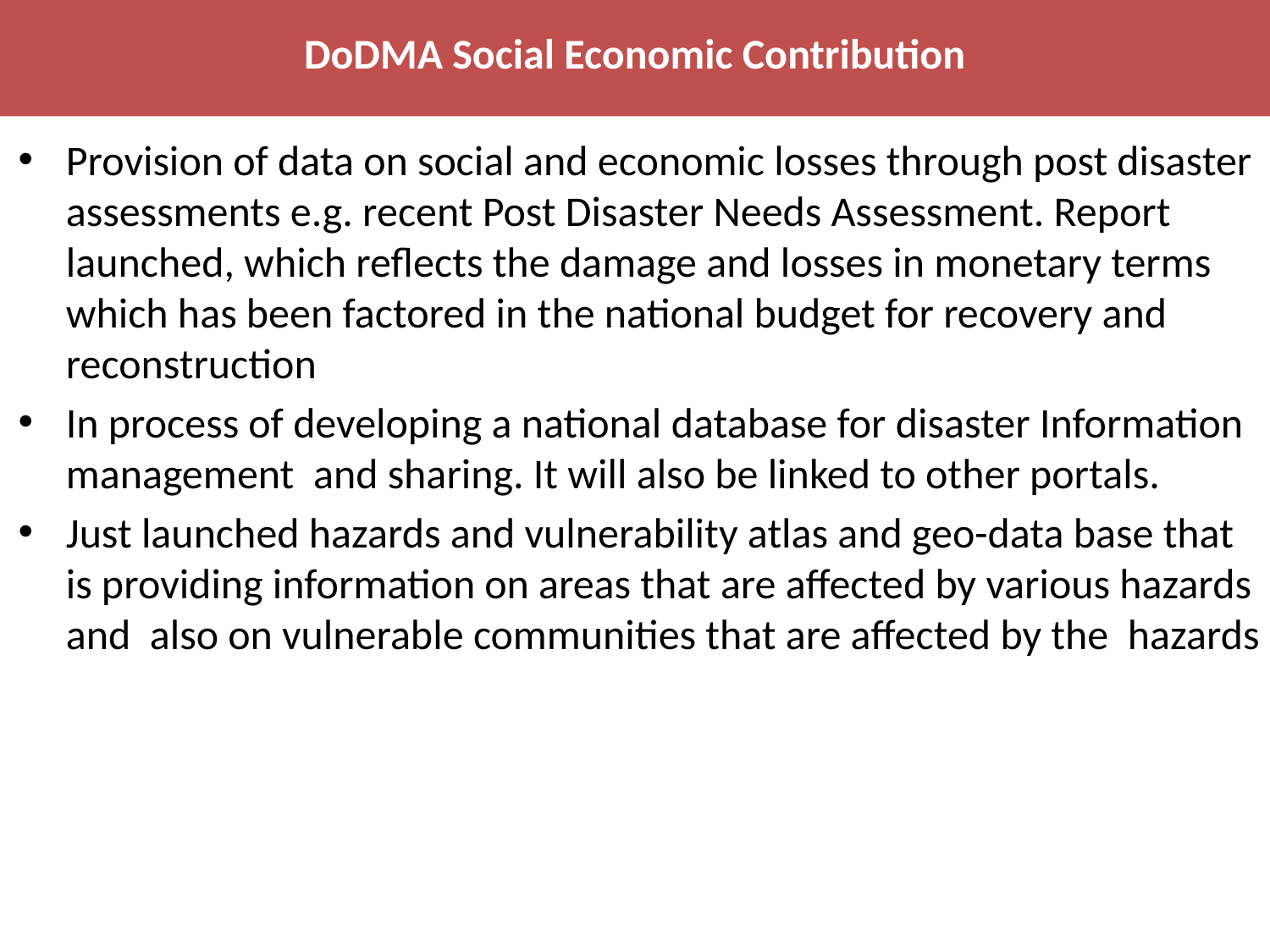

# DoDMA Social Economic Contribution
Provision of data on social and economic losses through post disaster assessments e.g. recent Post Disaster Needs Assessment. Report launched, which reflects the damage and losses in monetary terms which has been factored in the national budget for recovery and reconstruction
In process of developing a national database for disaster Information management  and sharing. It will also be linked to other portals.
Just launched hazards and vulnerability atlas and geo-data base that is providing information on areas that are affected by various hazards and  also on vulnerable communities that are affected by the  hazards